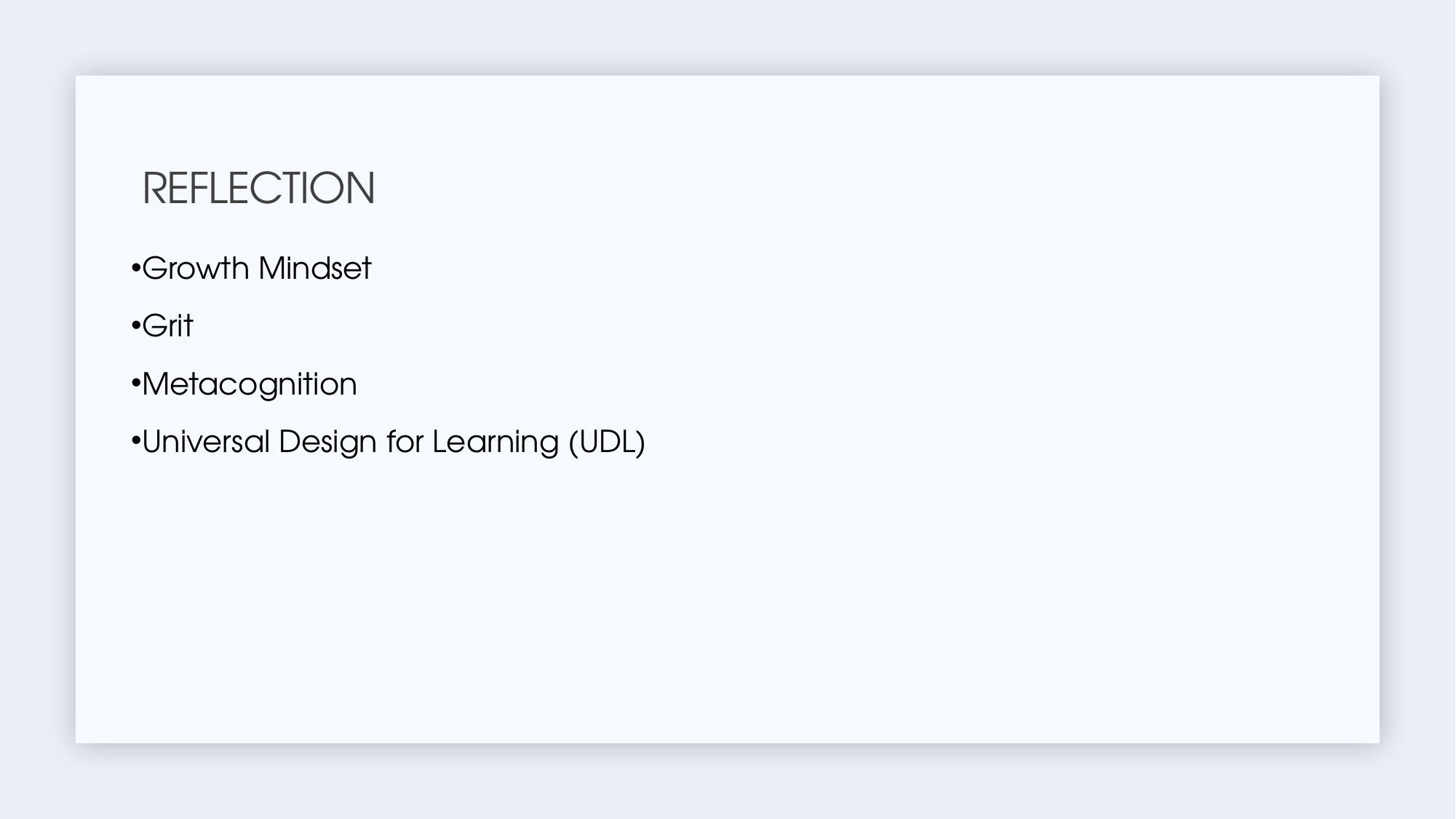

# Reflection
Growth Mindset
Grit
Metacognition
Universal Design for Learning (UDL)